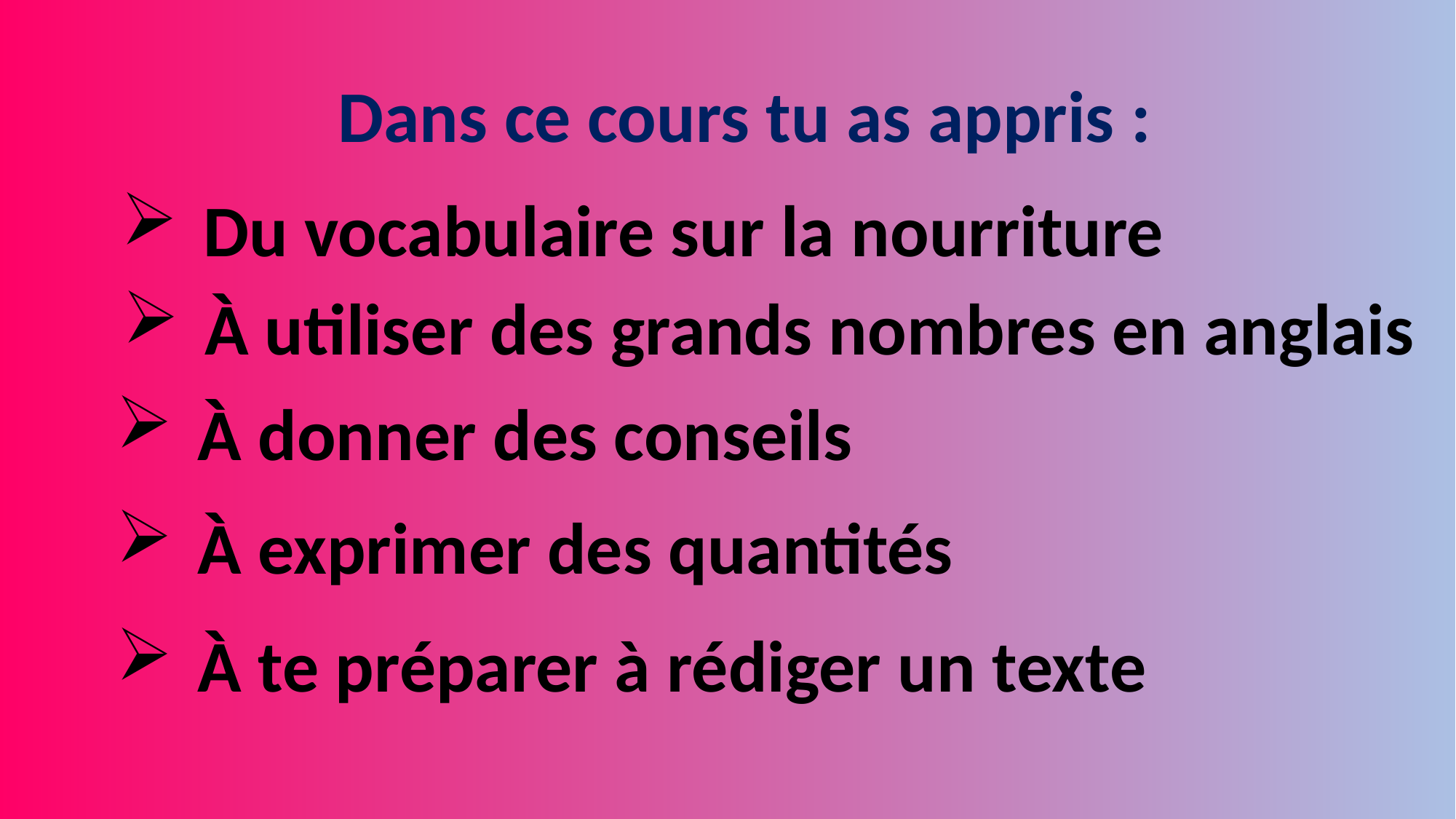

Dans ce cours tu as appris :
Du vocabulaire sur la nourriture
À utiliser des grands nombres en anglais
À donner des conseils
À exprimer des quantités
À te préparer à rédiger un texte